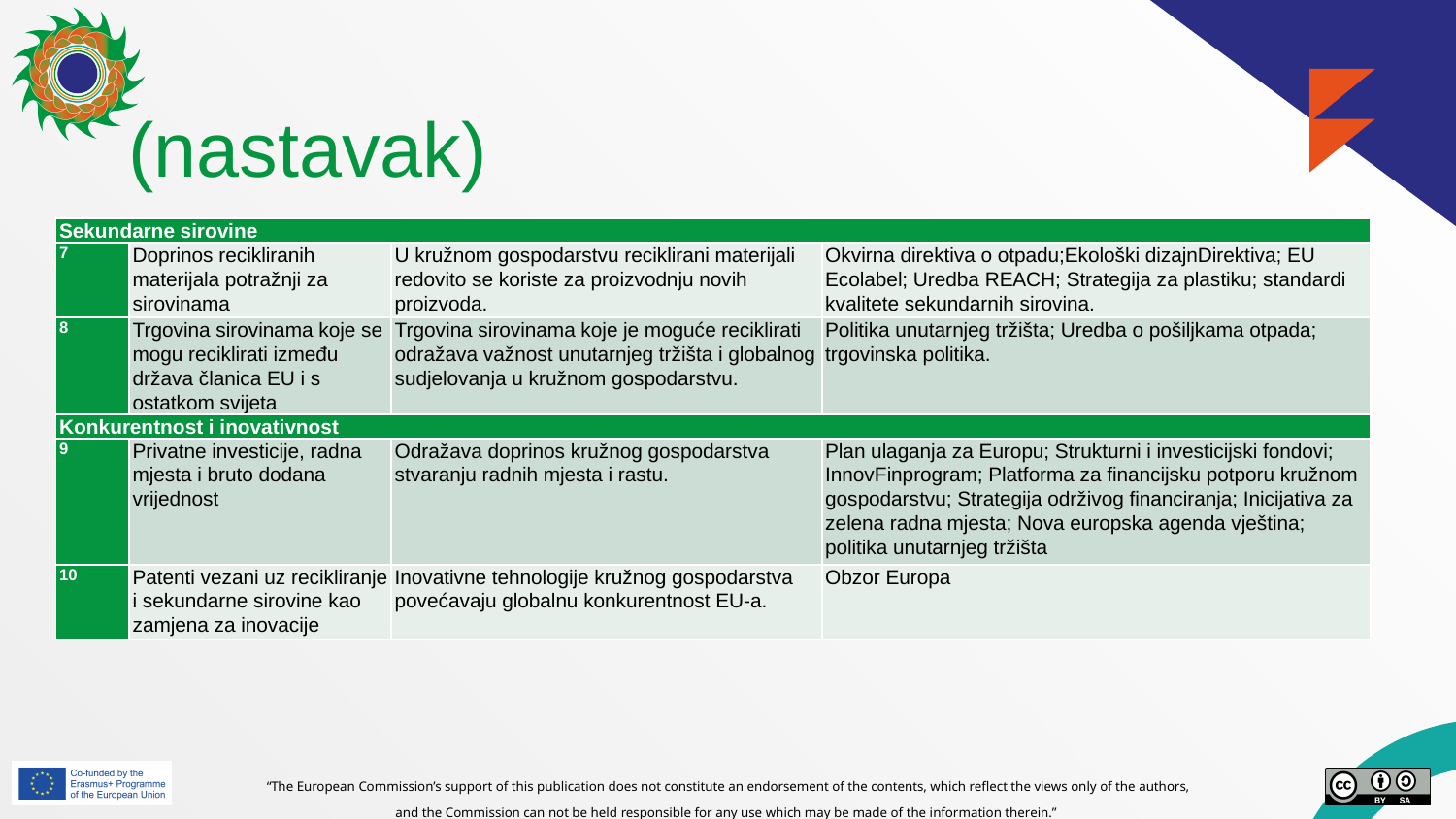

# (nastavak)
| Sekundarne sirovine |  |  |  |
| --- | --- | --- | --- |
| 7 | Doprinos recikliranih materijala potražnji za sirovinama | U kružnom gospodarstvu reciklirani materijali redovito se koriste za proizvodnju novih proizvoda. | Okvirna direktiva o otpadu;Ekološki dizajnDirektiva; EU Ecolabel; Uredba REACH; Strategija za plastiku; standardi kvalitete sekundarnih sirovina. |
| 8 | Trgovina sirovinama koje se mogu reciklirati između država članica EU i s ostatkom svijeta | Trgovina sirovinama koje je moguće reciklirati odražava važnost unutarnjeg tržišta i globalnog sudjelovanja u kružnom gospodarstvu. | Politika unutarnjeg tržišta; Uredba o pošiljkama otpada; trgovinska politika. |
| Konkurentnost i inovativnost |  |  |  |
| 9 | Privatne investicije, radna mjesta i bruto dodana vrijednost | Odražava doprinos kružnog gospodarstva stvaranju radnih mjesta i rastu. | Plan ulaganja za Europu; Strukturni i investicijski fondovi; InnovFinprogram; Platforma za financijsku potporu kružnom gospodarstvu; Strategija održivog financiranja; Inicijativa za zelena radna mjesta; Nova europska agenda vještina; politika unutarnjeg tržišta |
| 10 | Patenti vezani uz recikliranje i sekundarne sirovine kao zamjena za inovacije | Inovativne tehnologije kružnog gospodarstva povećavaju globalnu konkurentnost EU-a. | Obzor Europa |